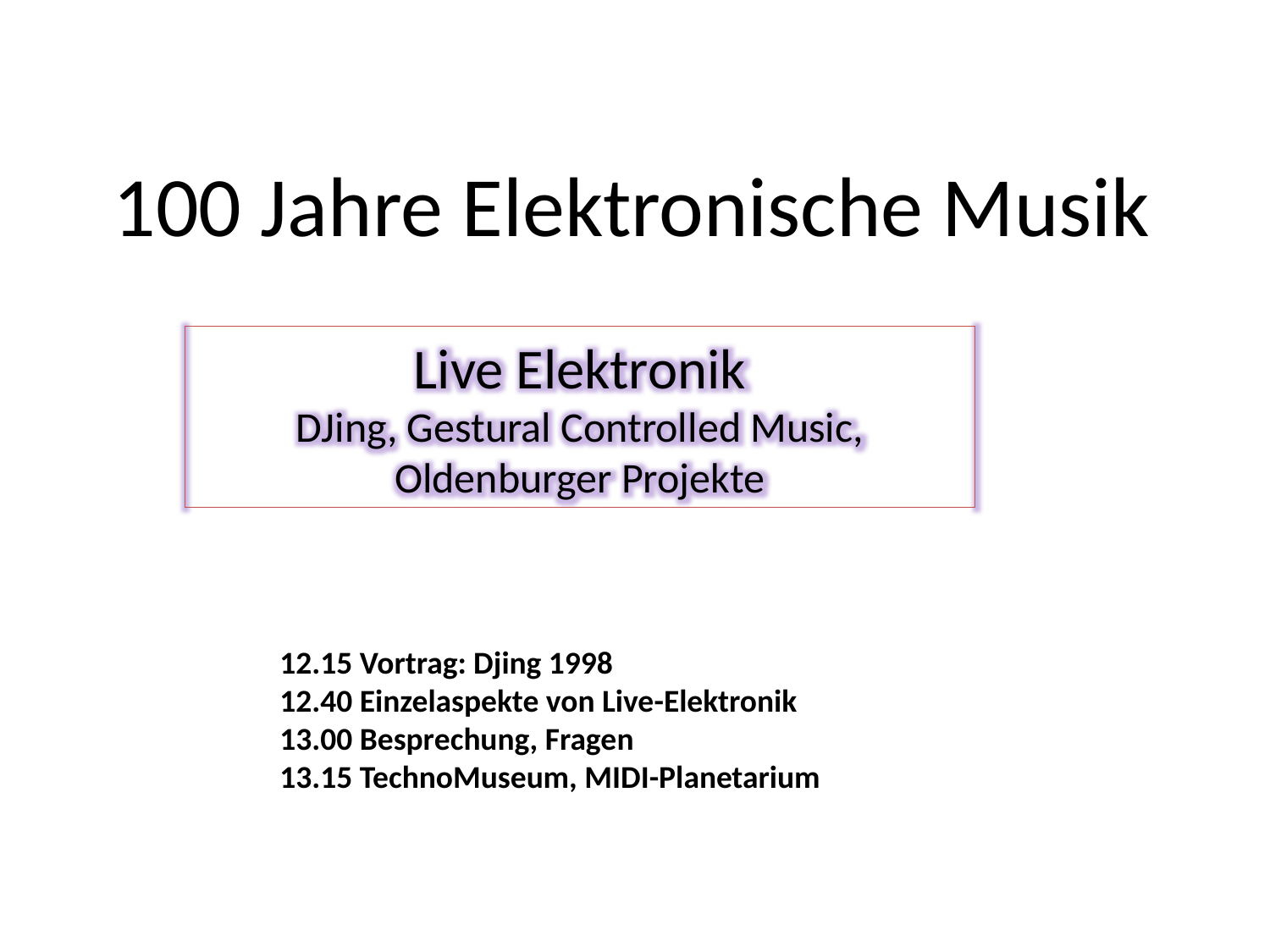

100 Jahre Elektronische Musik
Live Elektronik
DJing, Gestural Controlled Music, Oldenburger Projekte
12.15 Vortrag: Djing 1998
12.40 Einzelaspekte von Live-Elektronik
13.00 Besprechung, Fragen
13.15 TechnoMuseum, MIDI-Planetarium